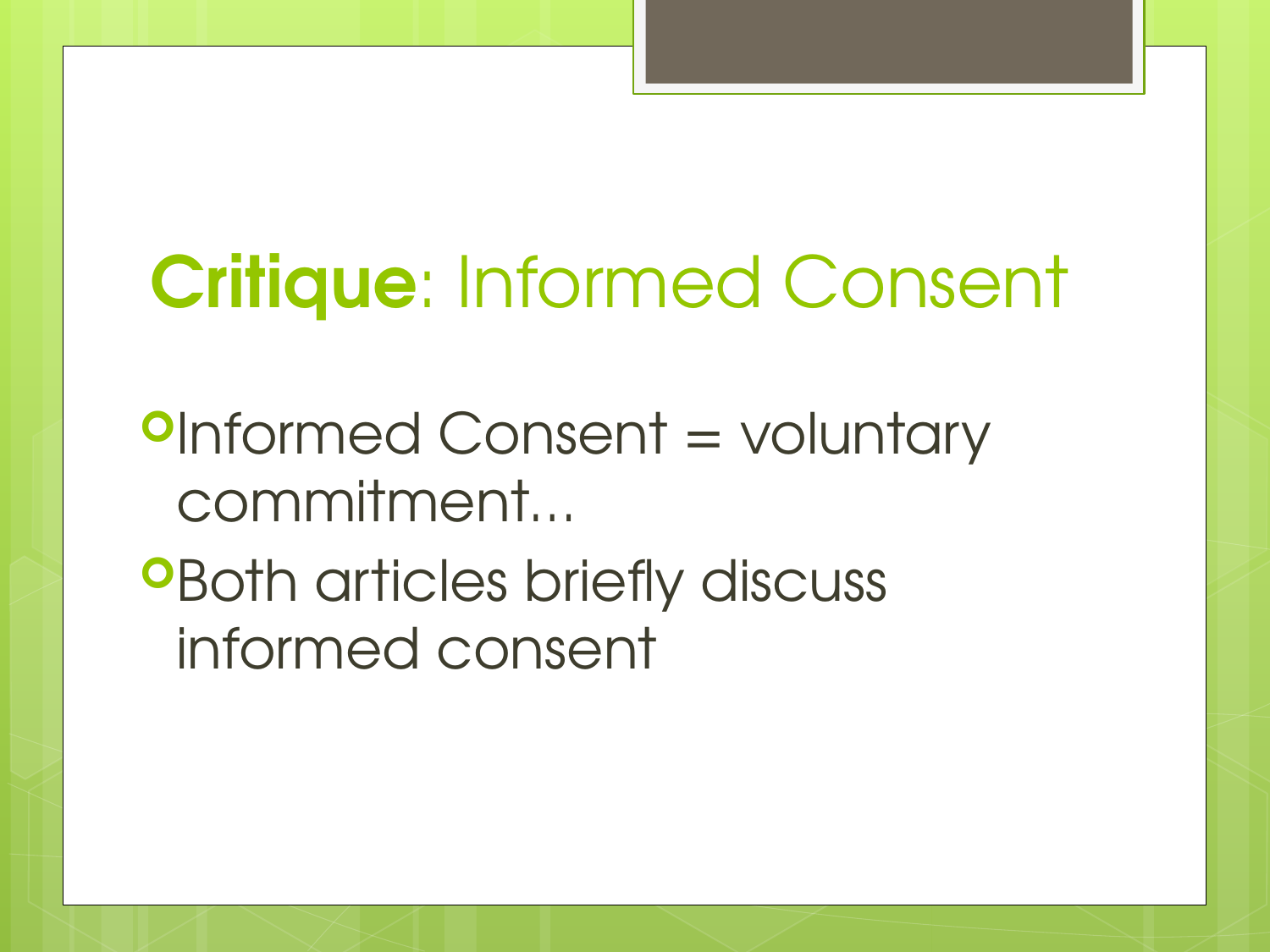

# Critique: Informed Consent
Informed Consent = voluntary commitment…
Both articles briefly discuss informed consent